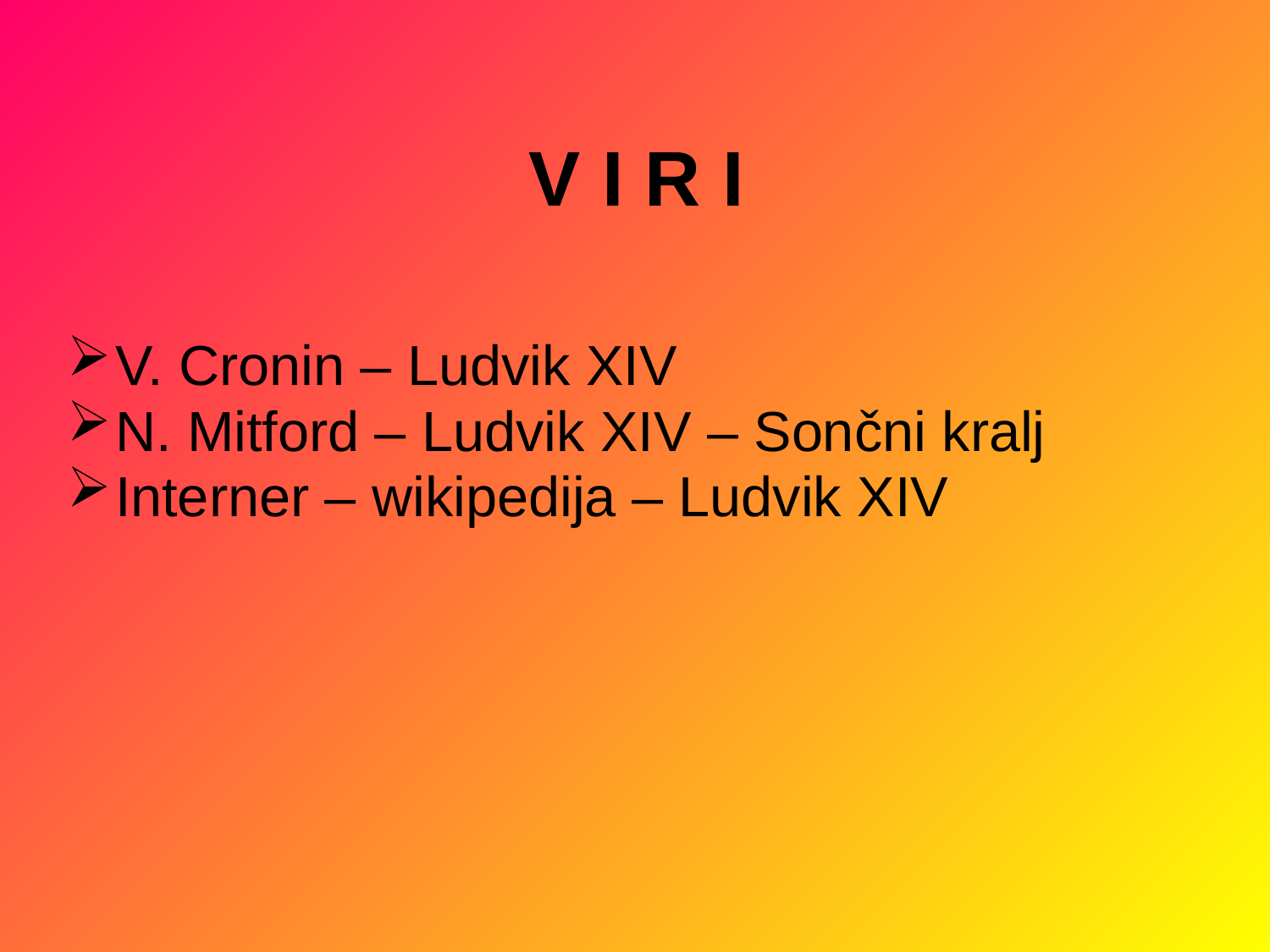

# V I R I
V. Cronin – Ludvik XIV
N. Mitford – Ludvik XIV – Sončni kralj
Interner – wikipedija – Ludvik XIV